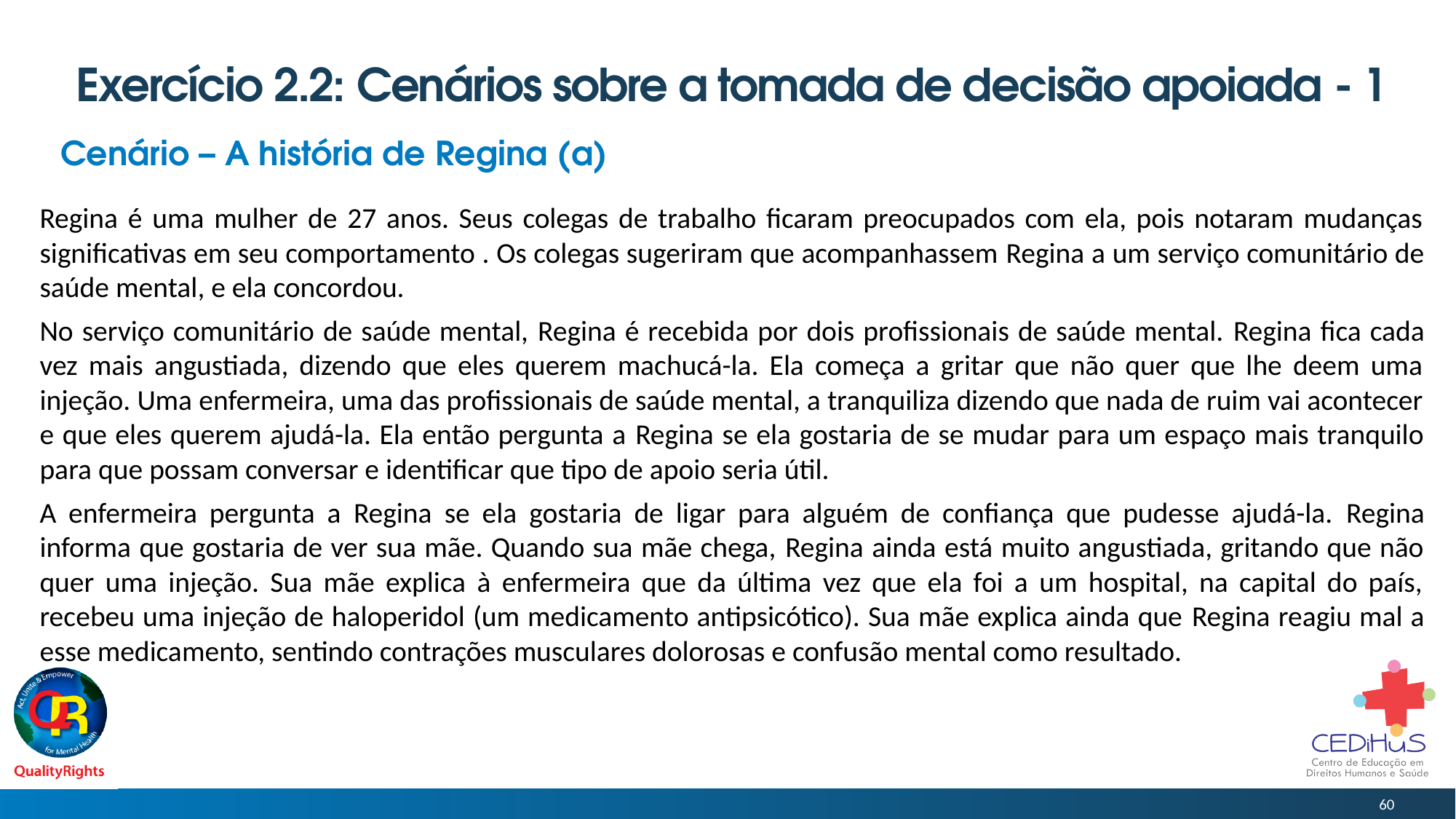

# Exercício 2.2: Cenários sobre a tomada de decisão apoiada - 1
Cenário – A história de Regina (a)
Regina é uma mulher de 27 anos. Seus colegas de trabalho ficaram preocupados com ela, pois notaram mudanças significativas em seu comportamento . Os colegas sugeriram que acompanhassem Regina a um serviço comunitário de saúde mental, e ela concordou.
No serviço comunitário de saúde mental, Regina é recebida por dois profissionais de saúde mental. Regina fica cada vez mais angustiada, dizendo que eles querem machucá-la. Ela começa a gritar que não quer que lhe deem uma injeção. Uma enfermeira, uma das profissionais de saúde mental, a tranquiliza dizendo que nada de ruim vai acontecer e que eles querem ajudá-la. Ela então pergunta a Regina se ela gostaria de se mudar para um espaço mais tranquilo para que possam conversar e identificar que tipo de apoio seria útil.
A enfermeira pergunta a Regina se ela gostaria de ligar para alguém de confiança que pudesse ajudá-la. Regina informa que gostaria de ver sua mãe. Quando sua mãe chega, Regina ainda está muito angustiada, gritando que não quer uma injeção. Sua mãe explica à enfermeira que da última vez que ela foi a um hospital, na capital do país, recebeu uma injeção de haloperidol (um medicamento antipsicótico). Sua mãe explica ainda que Regina reagiu mal a esse medicamento, sentindo contrações musculares dolorosas e confusão mental como resultado.

60